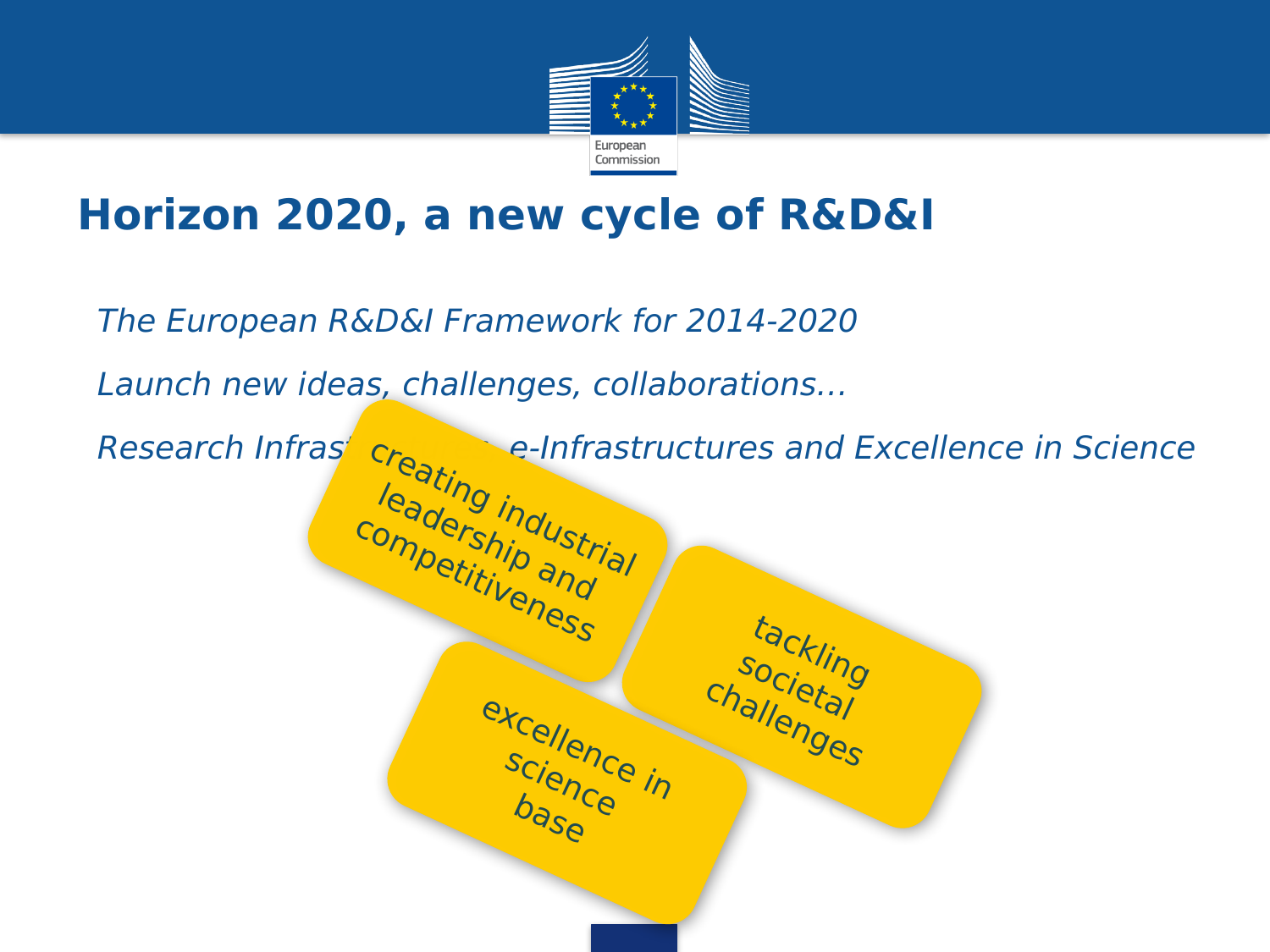

Horizon 2020, a new cycle of R&D&I
The European R&D&I Framework for 2014-2020
Launch new ideas, challenges, collaborations…
Research Infrastructures, e-Infrastructures and Excellence in Science
creating industrial
leadership and
competitiveness
tackling
societal
challenges
excellence in
science
base